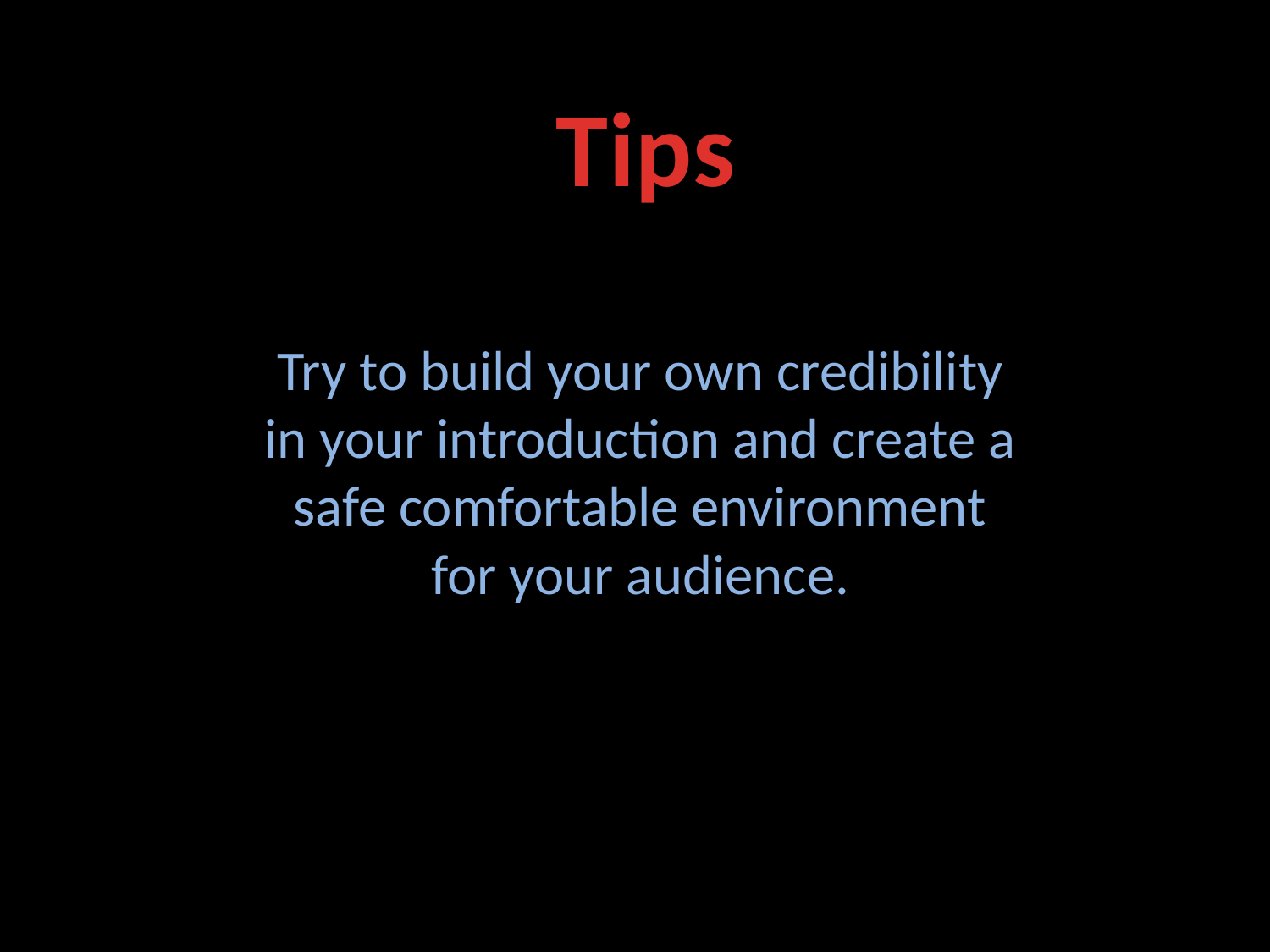

# Tips
Try to build your own credibility in your introduction and create a safe comfortable environment for your audience.